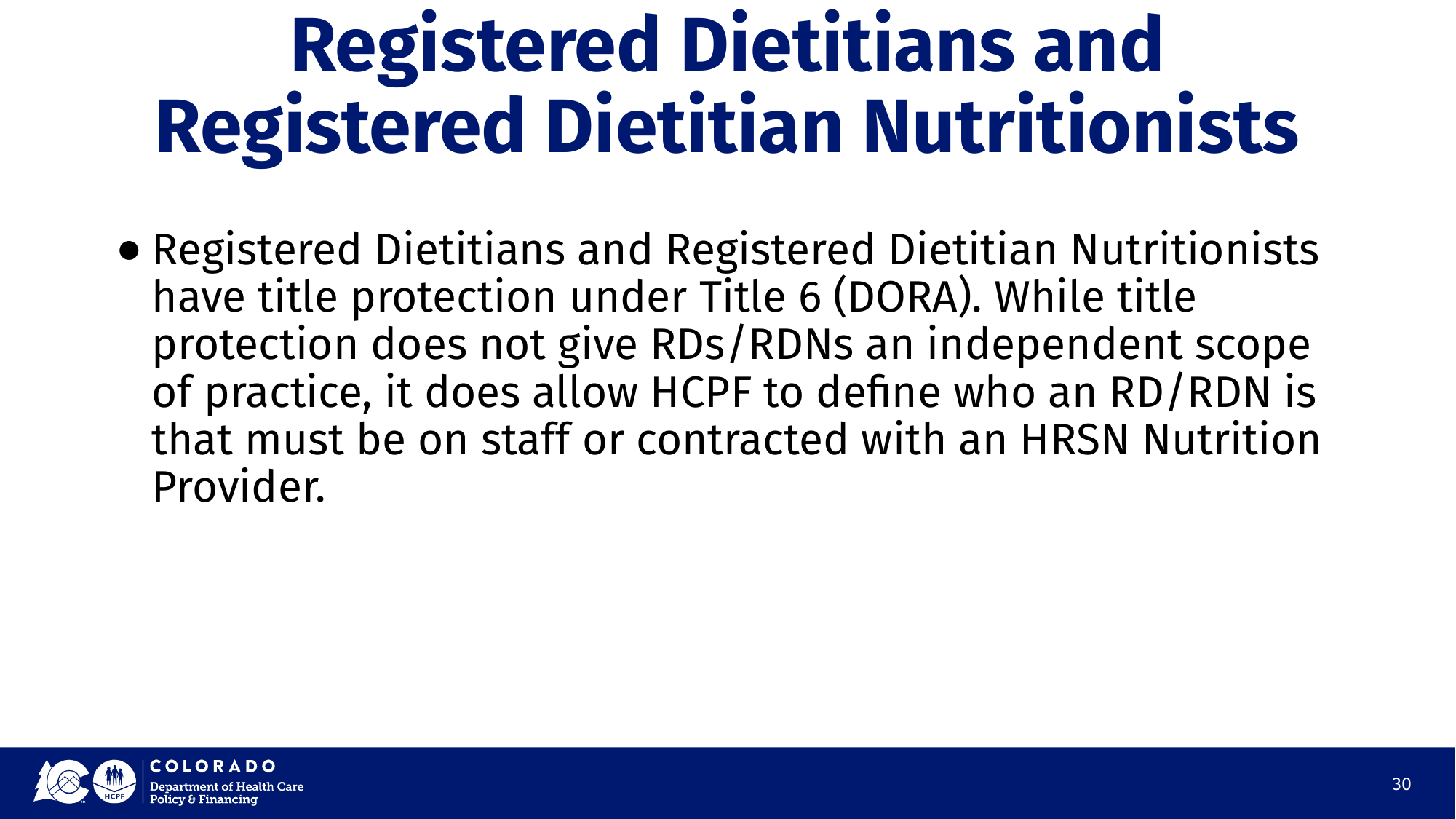

# Registered Dietitians and Registered Dietitian Nutritionists
Registered Dietitians and Registered Dietitian Nutritionists have title protection under Title 6 (DORA). While title protection does not give RDs/RDNs an independent scope of practice, it does allow HCPF to define who an RD/RDN is that must be on staff or contracted with an HRSN Nutrition Provider.
30